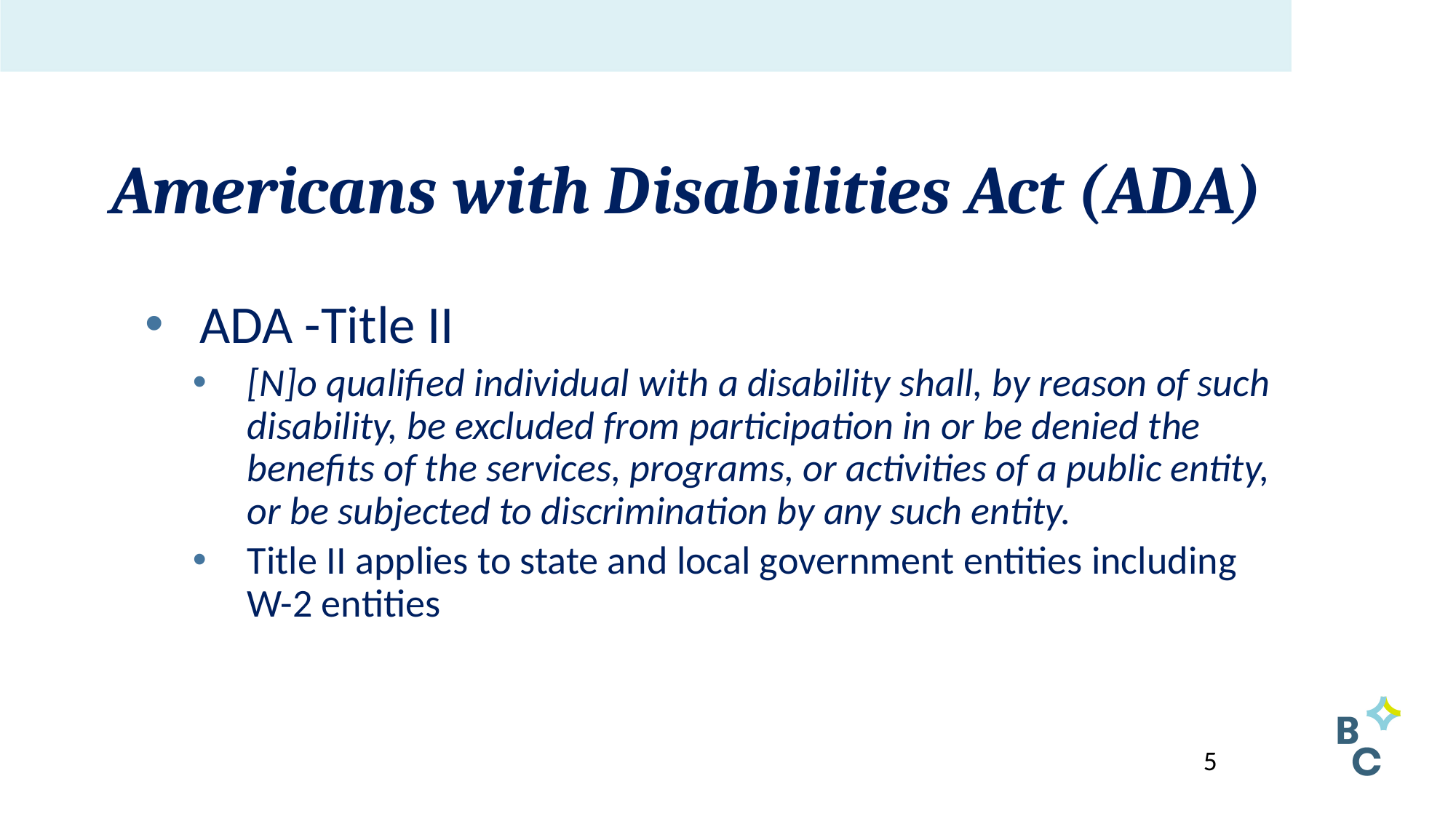

# Americans with Disabilities Act (ADA)
ADA -Title II
[N]o qualified individual with a disability shall, by reason of such disability, be excluded from participation in or be denied the benefits of the services, programs, or activities of a public entity, or be subjected to discrimination by any such entity.
Title II applies to state and local government entities including W-2 entities

5